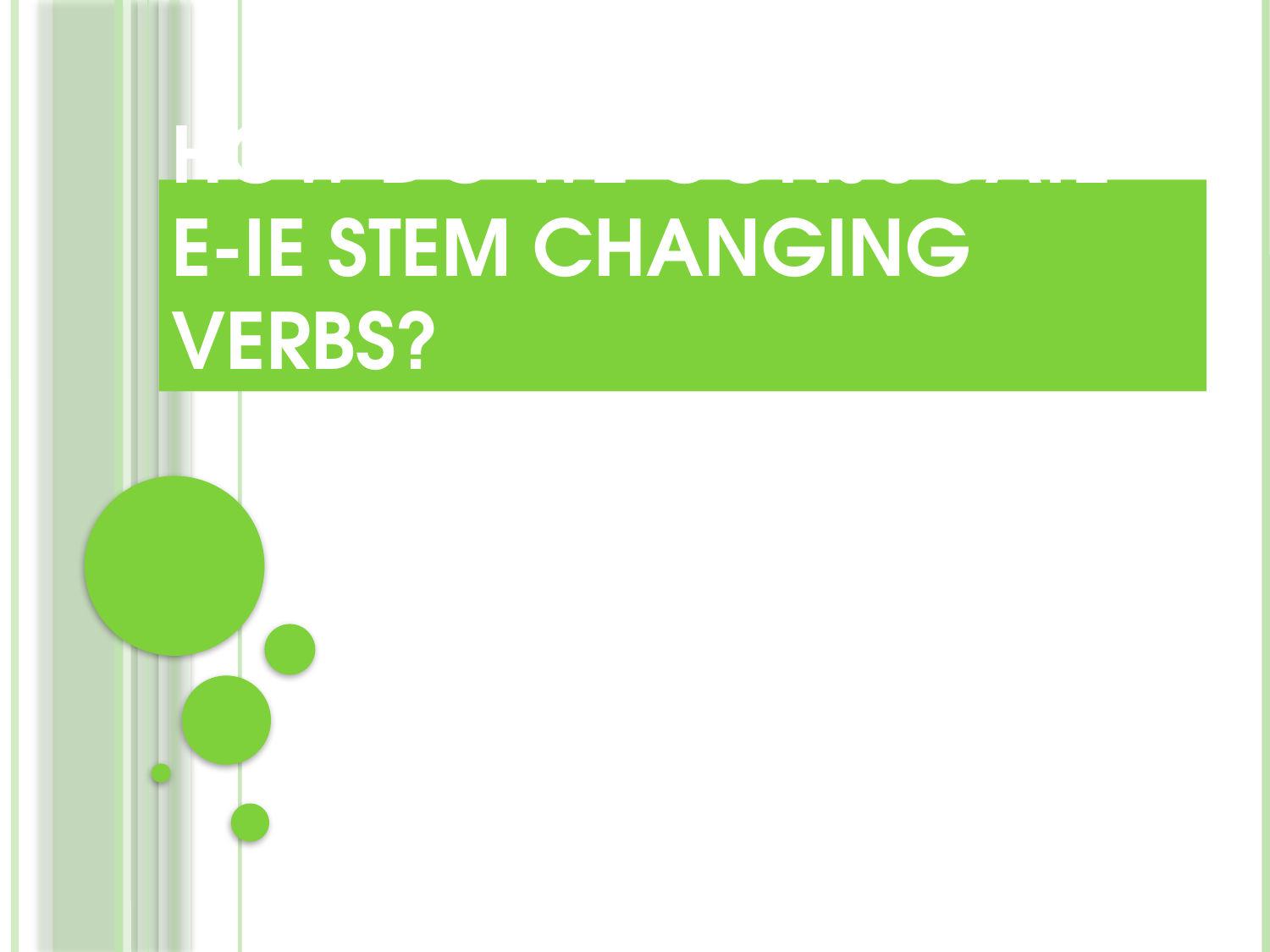

# How do we conjugate E-IE stem changing verbs?